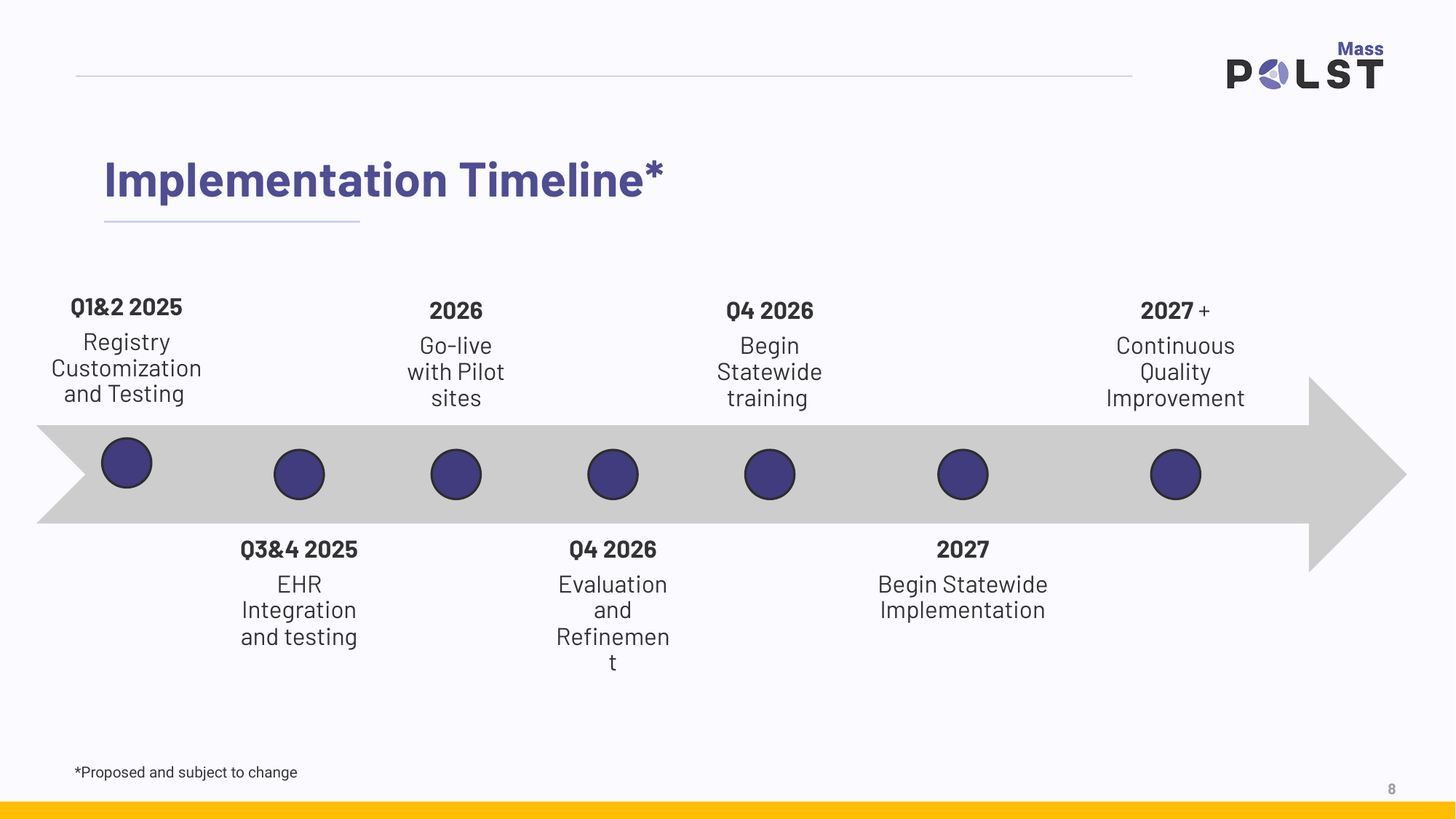

# Implementation Timeline*
Q1&2 2025
Registry Customization and Testing
Q3&4 2025
EHR Integration and testing
2026
Go-live with Pilot sites
Q4 2026
Evaluation and Refinement
Q4 2026
Begin Statewide training
2027
Begin Statewide Implementation
2027 +
Continuous Quality Improvement
*Proposed and subject to change
8